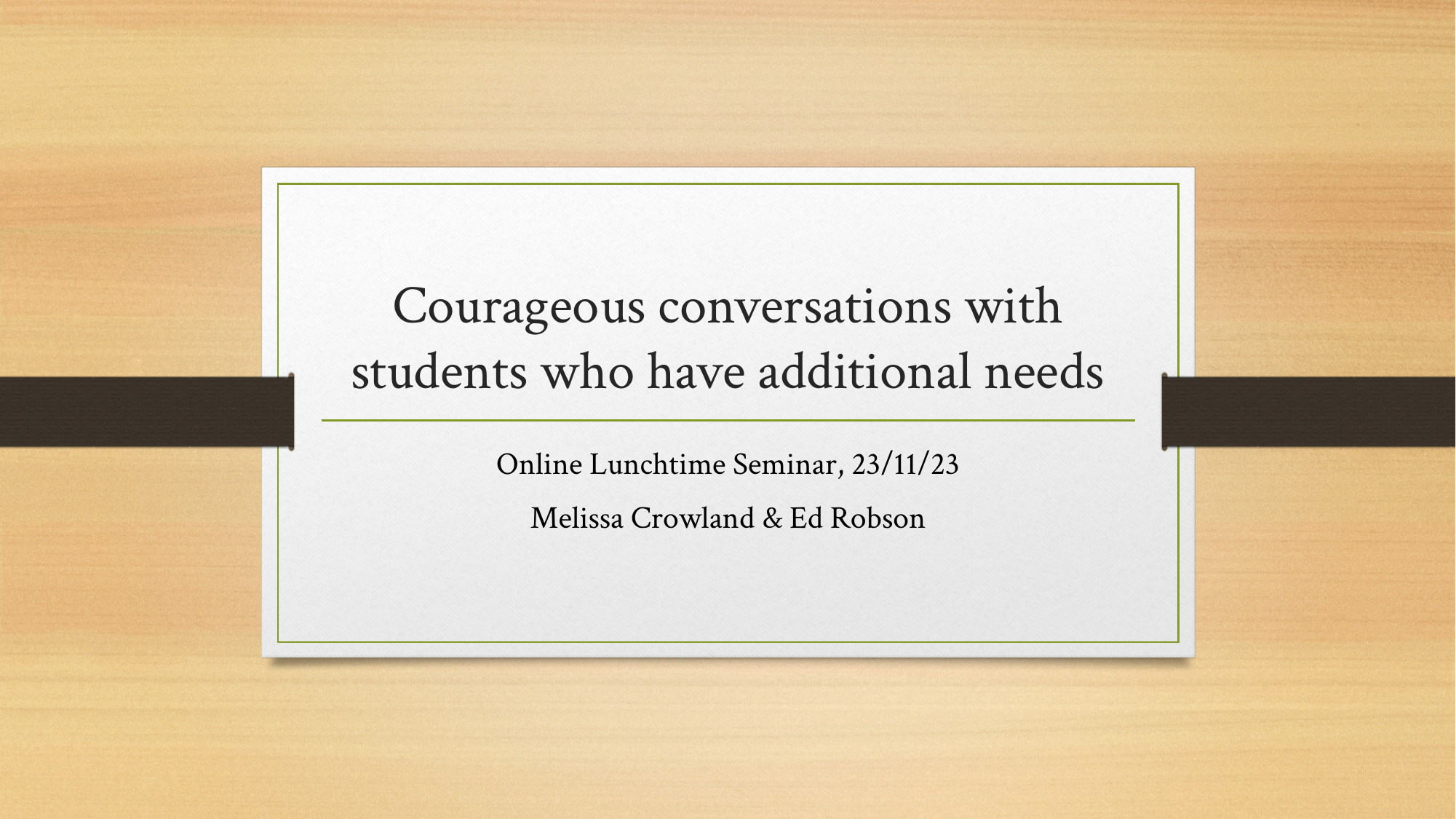

# Courageous conversations with students who have additional needs
Online Lunchtime Seminar, 23/11/23
Melissa Crowland & Ed Robson